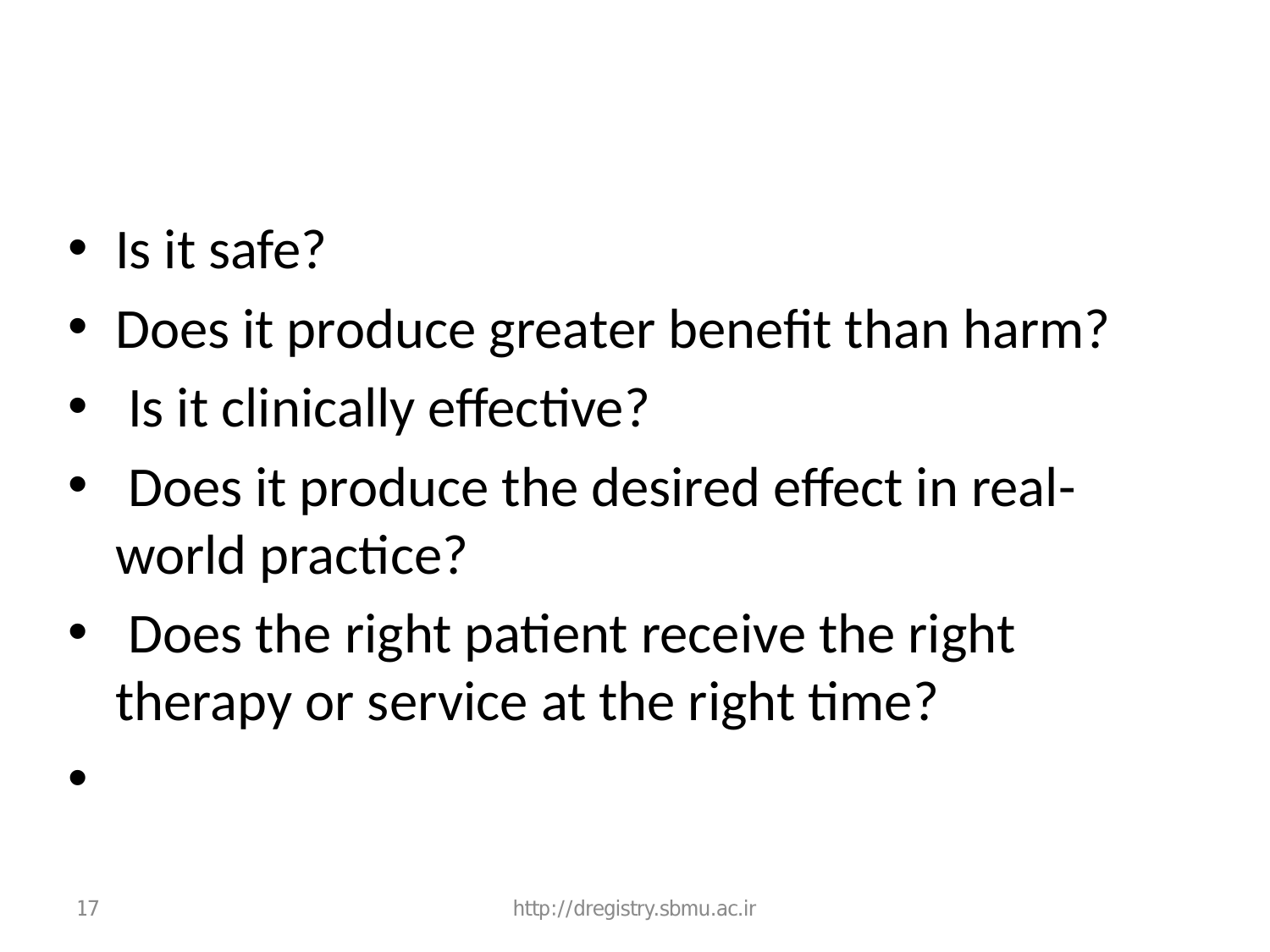

#
Is it safe?
Does it produce greater benefit than harm?
 Is it clinically effective?
 Does it produce the desired effect in real-world practice?
 Does the right patient receive the right therapy or service at the right time?

17
http://dregistry.sbmu.ac.ir